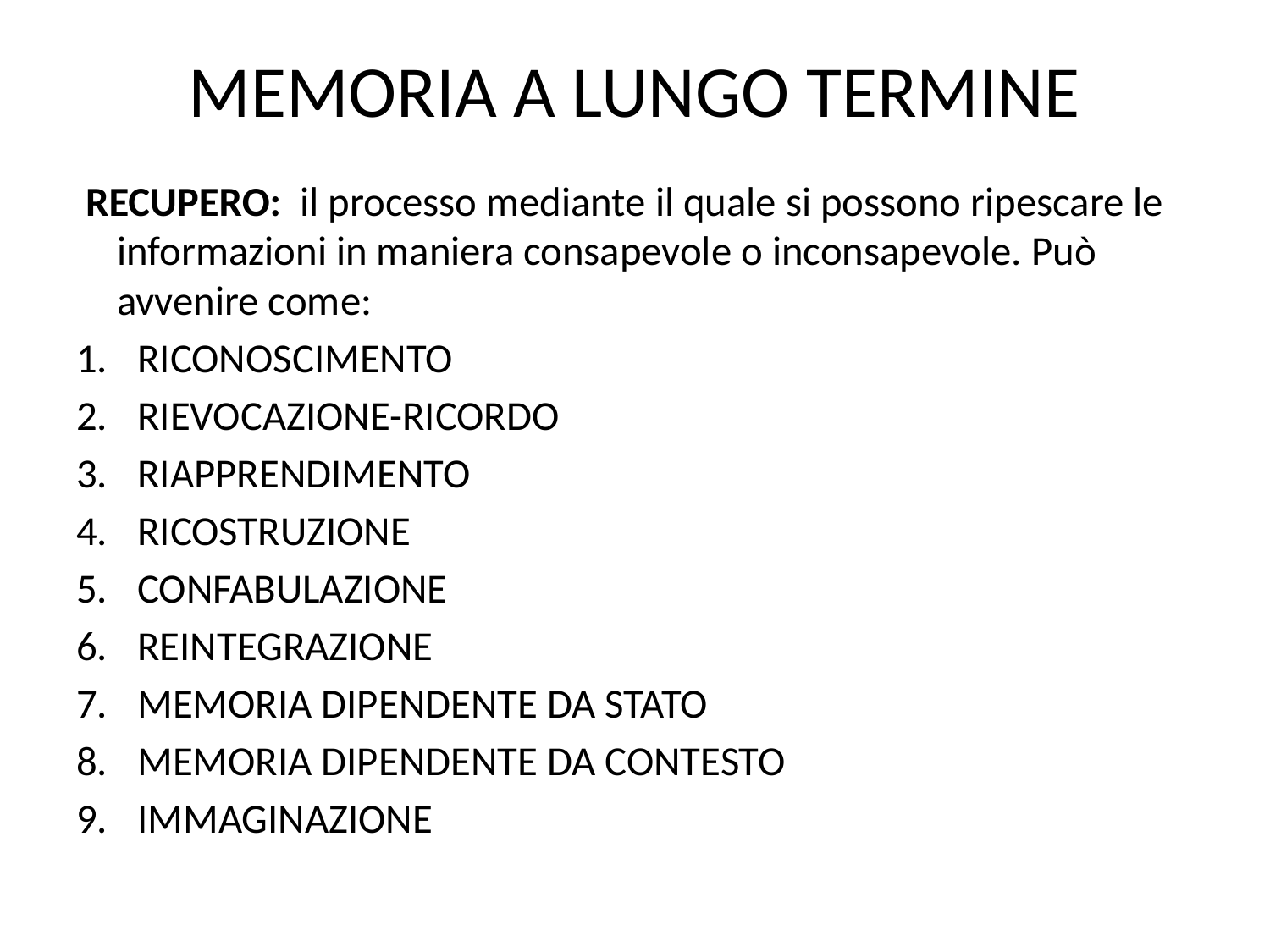

# MEMORIA A LUNGO TERMINE
 RECUPERO:  il processo mediante il quale si possono ripescare le informazioni in maniera consapevole o inconsapevole. Può avvenire come:
RICONOSCIMENTO
RIEVOCAZIONE-RICORDO
RIAPPRENDIMENTO
RICOSTRUZIONE
CONFABULAZIONE
REINTEGRAZIONE
MEMORIA DIPENDENTE DA STATO
MEMORIA DIPENDENTE DA CONTESTO
IMMAGINAZIONE